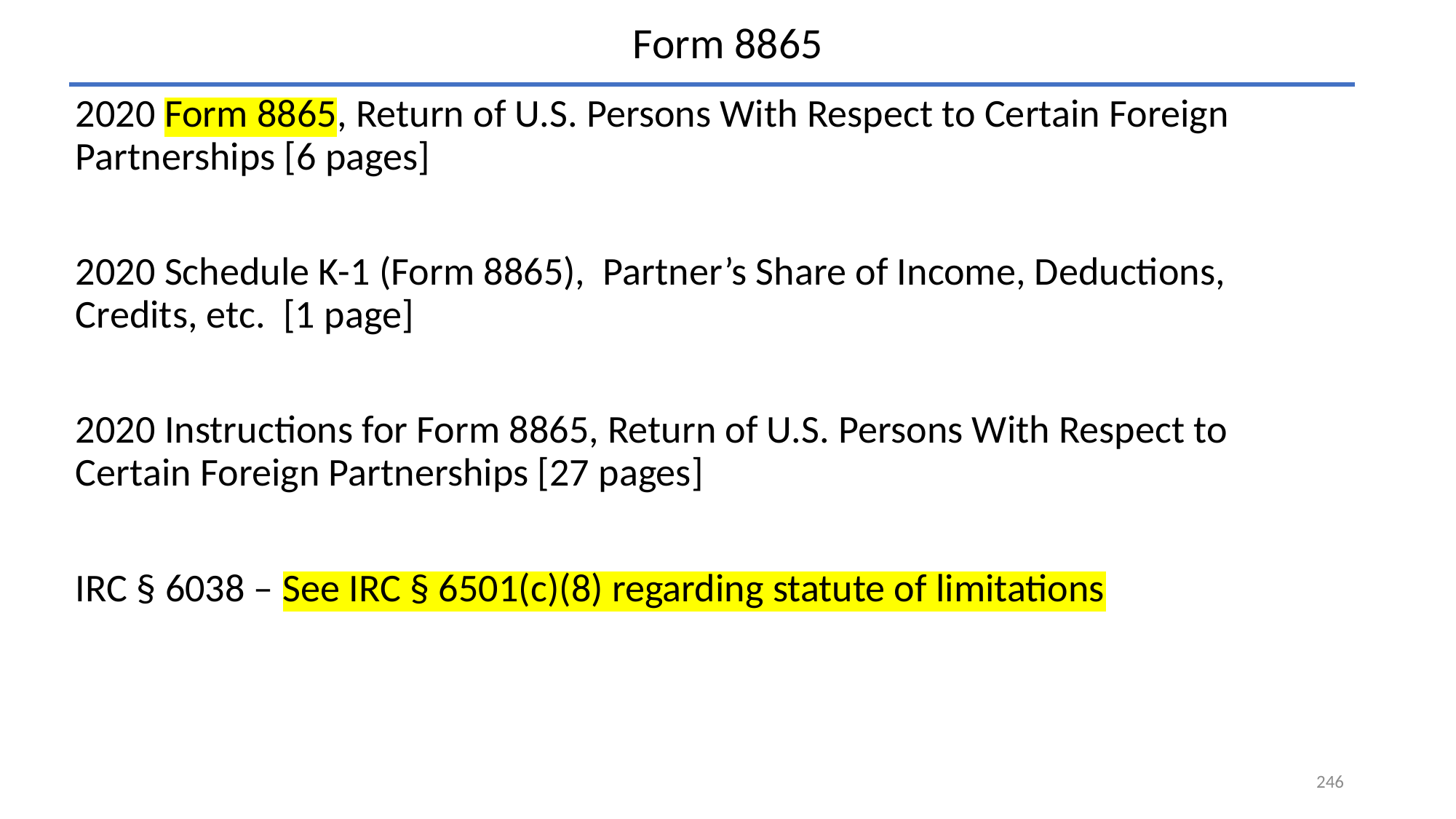

# Form 8865
2020 Form 8865, Return of U.S. Persons With Respect to Certain Foreign Partnerships [6 pages]

2020 Schedule K-1 (Form 8865),  Partner’s Share of Income, Deductions, Credits, etc.  [1 page]

2020 Instructions for Form 8865, Return of U.S. Persons With Respect to Certain Foreign Partnerships [27 pages]

IRC § 6038 – See IRC § 6501(c)(8) regarding statute of limitations
246